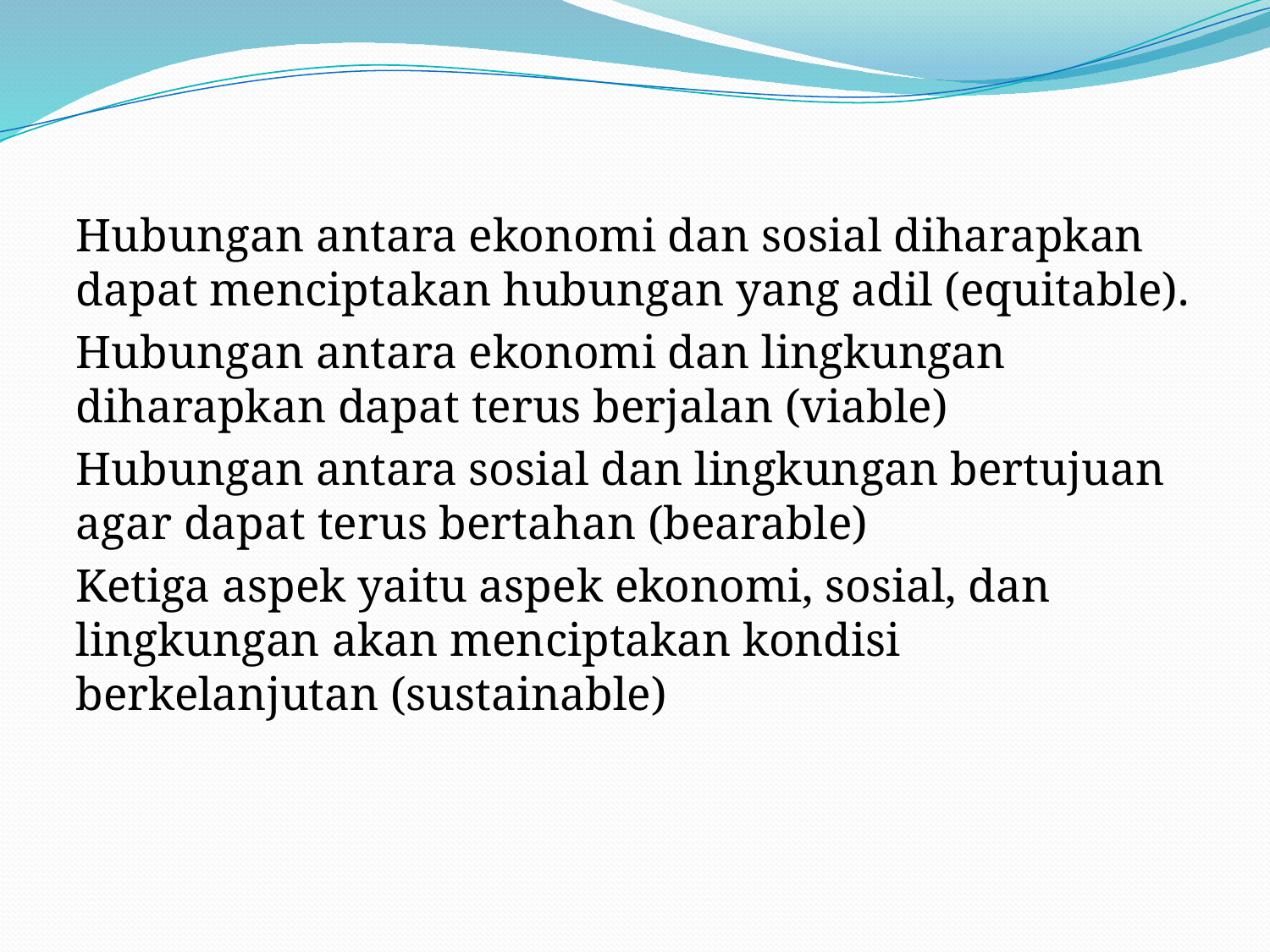

#

Hubungan antara ekonomi dan sosial diharapkan dapat menciptakan hubungan yang adil (equitable).
Hubungan antara ekonomi dan lingkungan diharapkan dapat terus berjalan (viable)
Hubungan antara sosial dan lingkungan bertujuan agar dapat terus bertahan (bearable)
Ketiga aspek yaitu aspek ekonomi, sosial, dan lingkungan akan menciptakan kondisi berkelanjutan (sustainable)